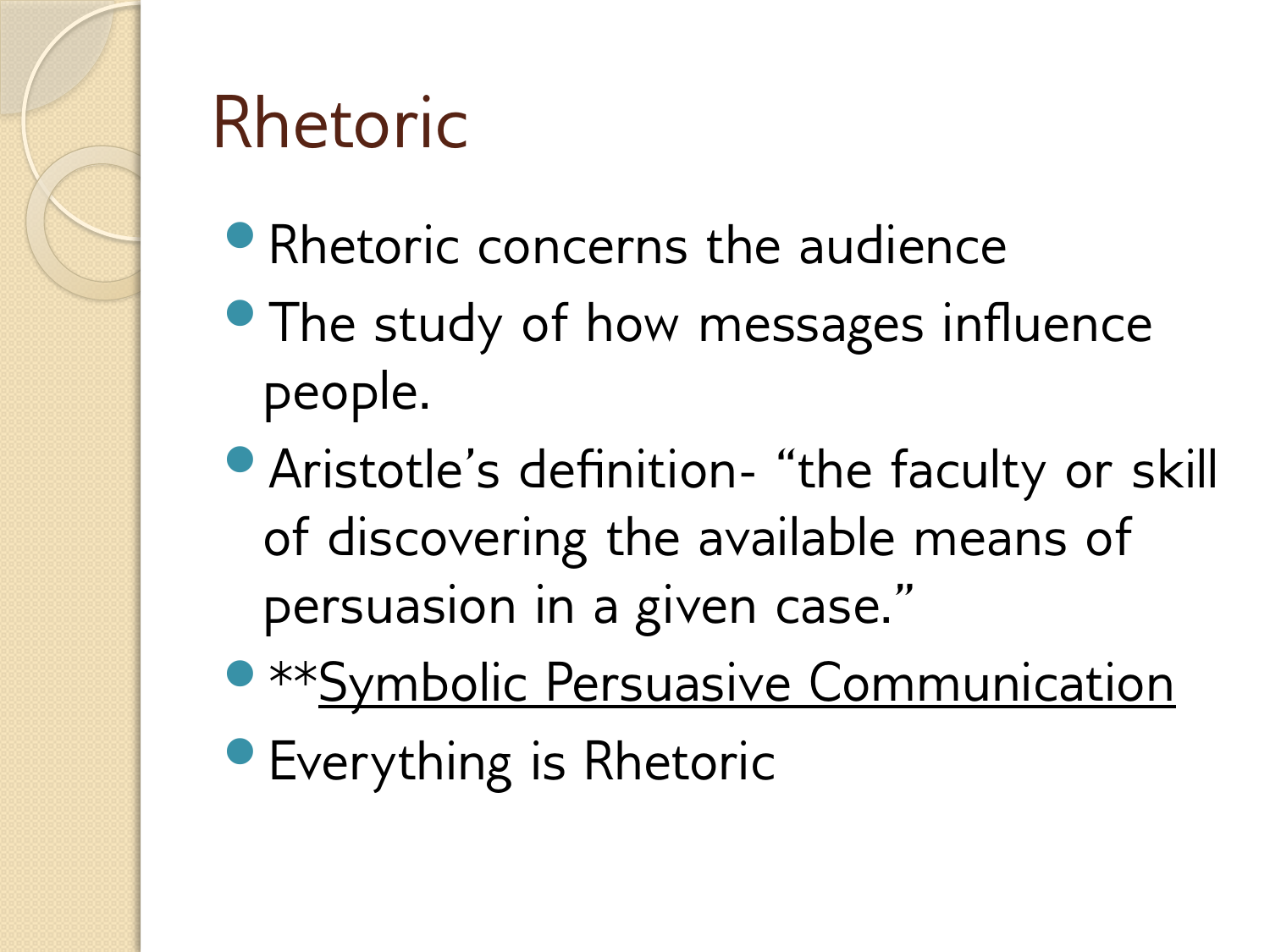

# Rhetoric
Rhetoric concerns the audience
The study of how messages influence people.
Aristotle’s definition- “the faculty or skill of discovering the available means of persuasion in a given case.”
**Symbolic Persuasive Communication
Everything is Rhetoric